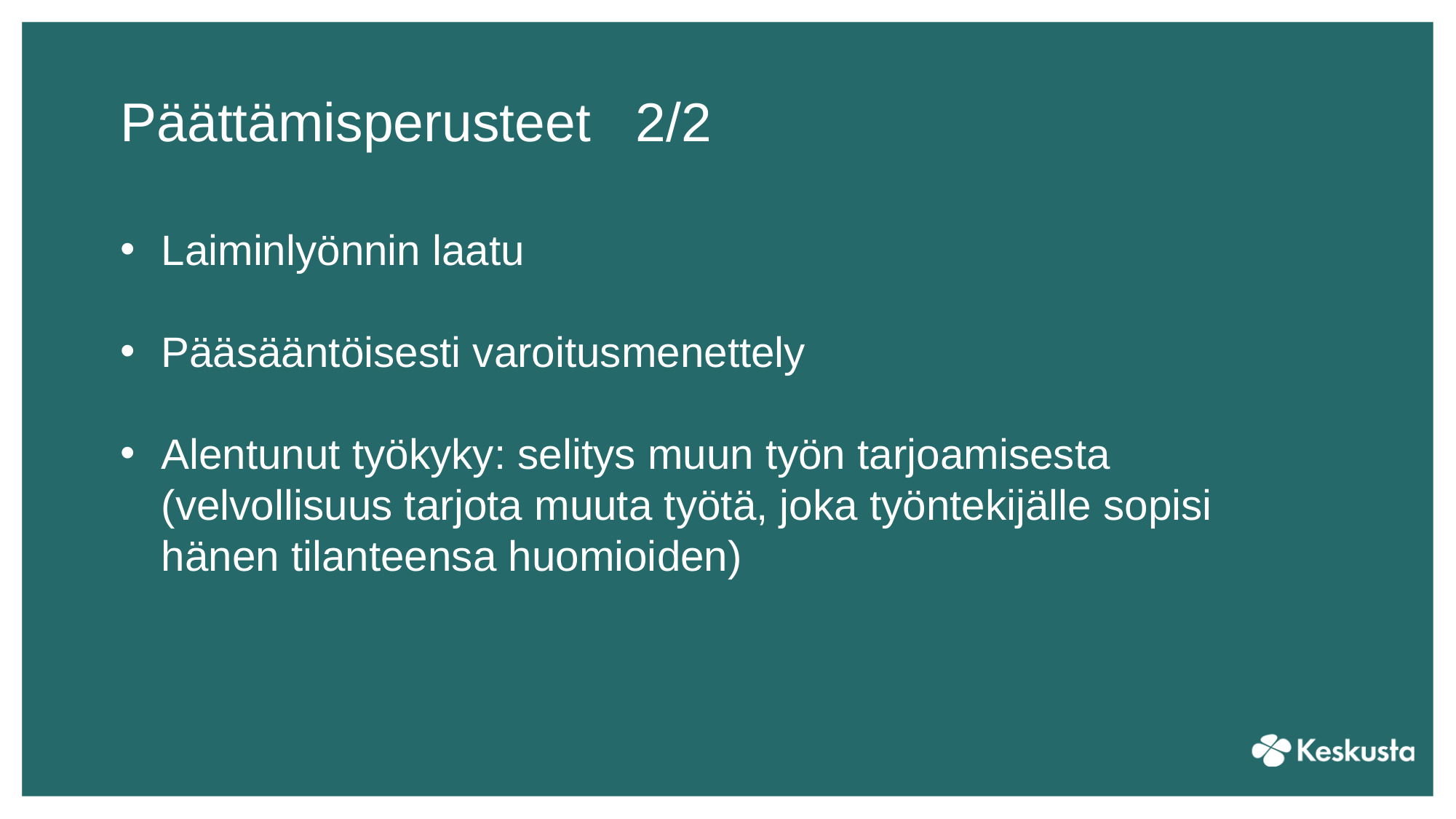

# Päättämisperusteet   2/2
Laiminlyönnin laatu

Pääsääntöisesti varoitusmenettely

Alentunut työkyky: selitys muun työn tarjoamisesta (velvollisuus tarjota muuta työtä, joka työntekijälle sopisi hänen tilanteensa huomioiden)